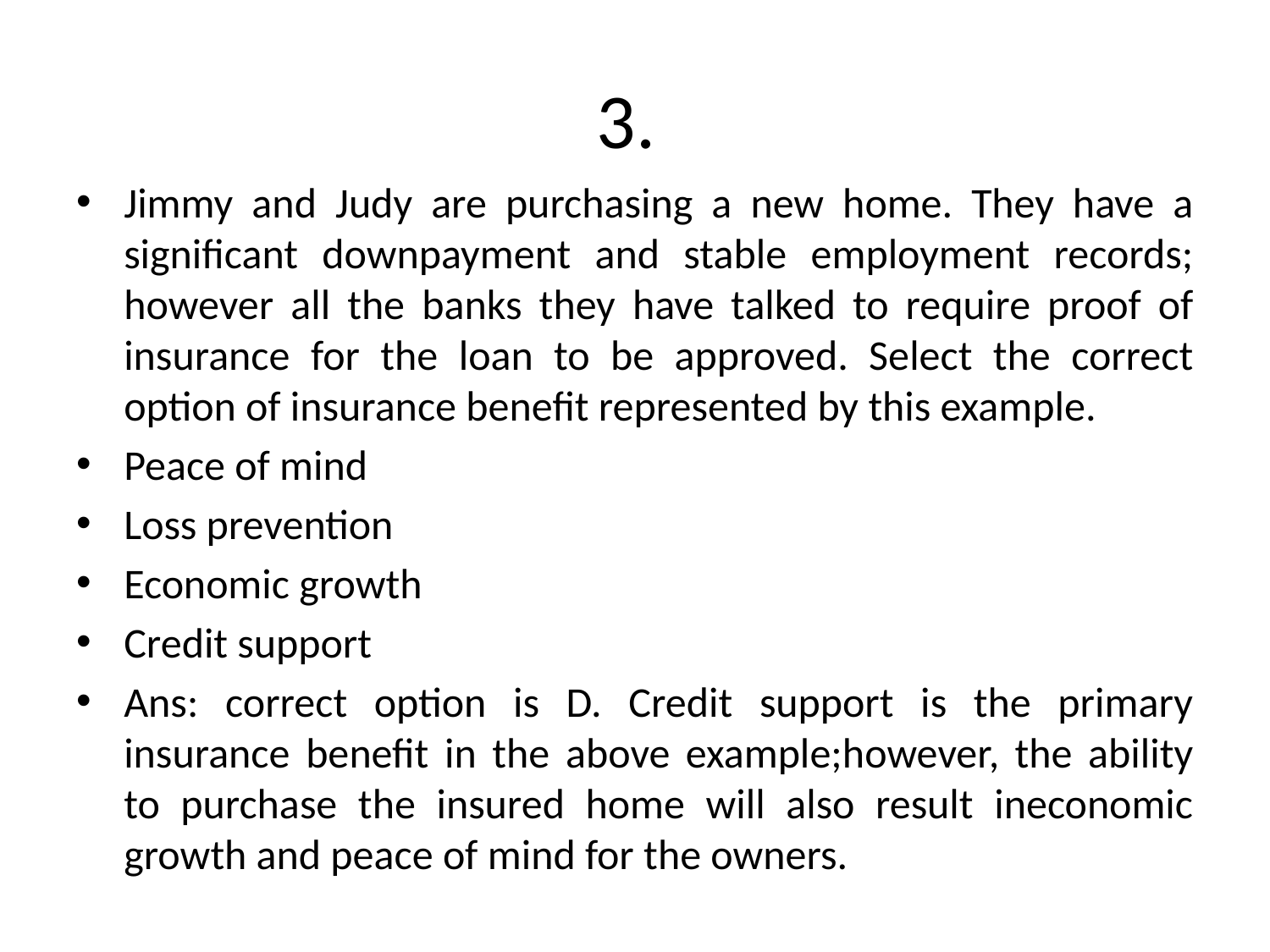

# 3.
Jimmy and Judy are purchasing a new home. They have a significant downpayment and stable employment records; however all the banks they have talked to require proof of insurance for the loan to be approved. Select the correct option of insurance benefit represented by this example.
Peace of mind
Loss prevention
Economic growth
Credit support
Ans: correct option is D. Credit support is the primary insurance benefit in the above example;however, the ability to purchase the insured home will also result ineconomic growth and peace of mind for the owners.